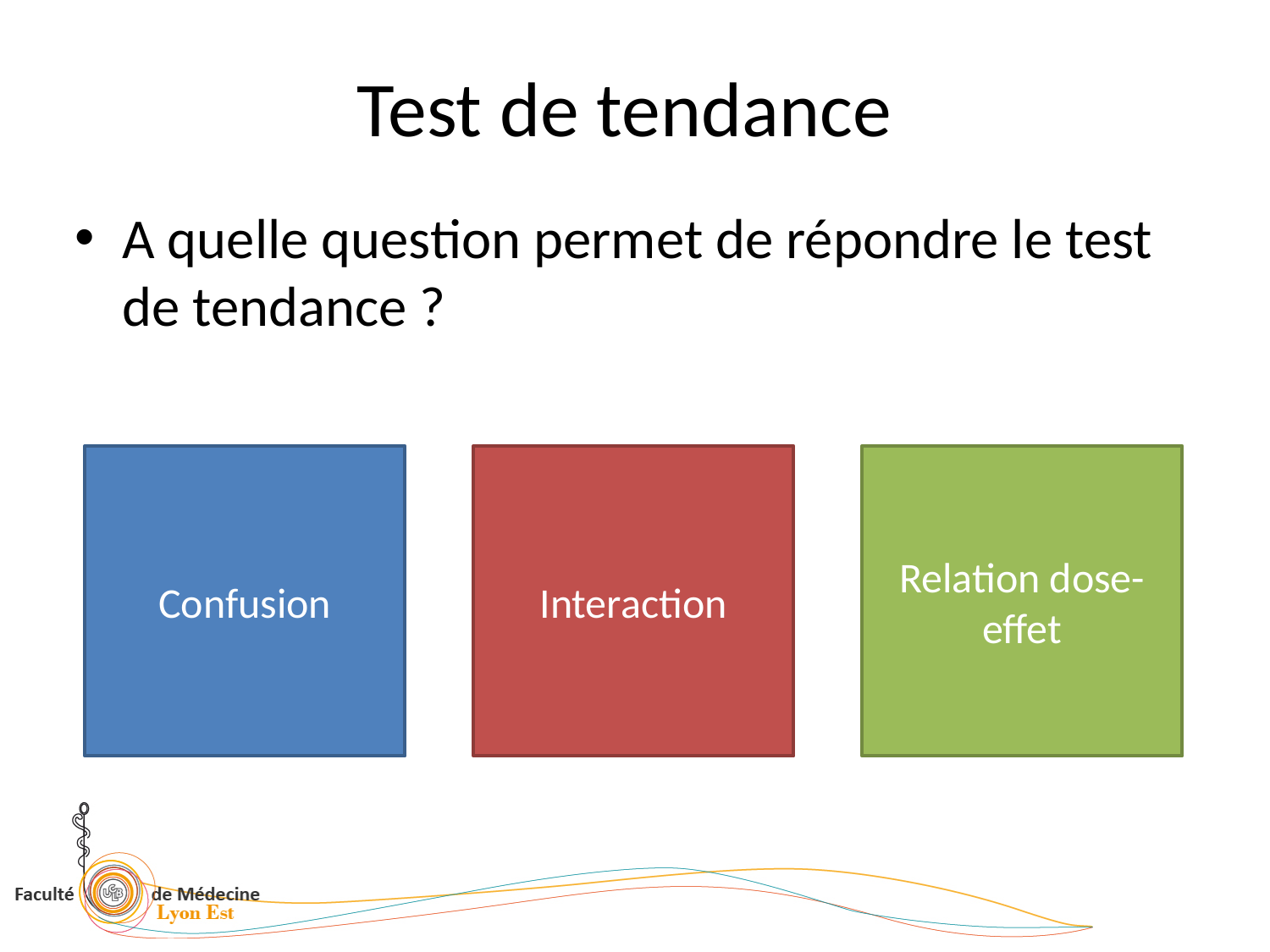

# Test de tendance
A quelle question permet de répondre le test de tendance ?

Confusion
Interaction
Relation dose-effet